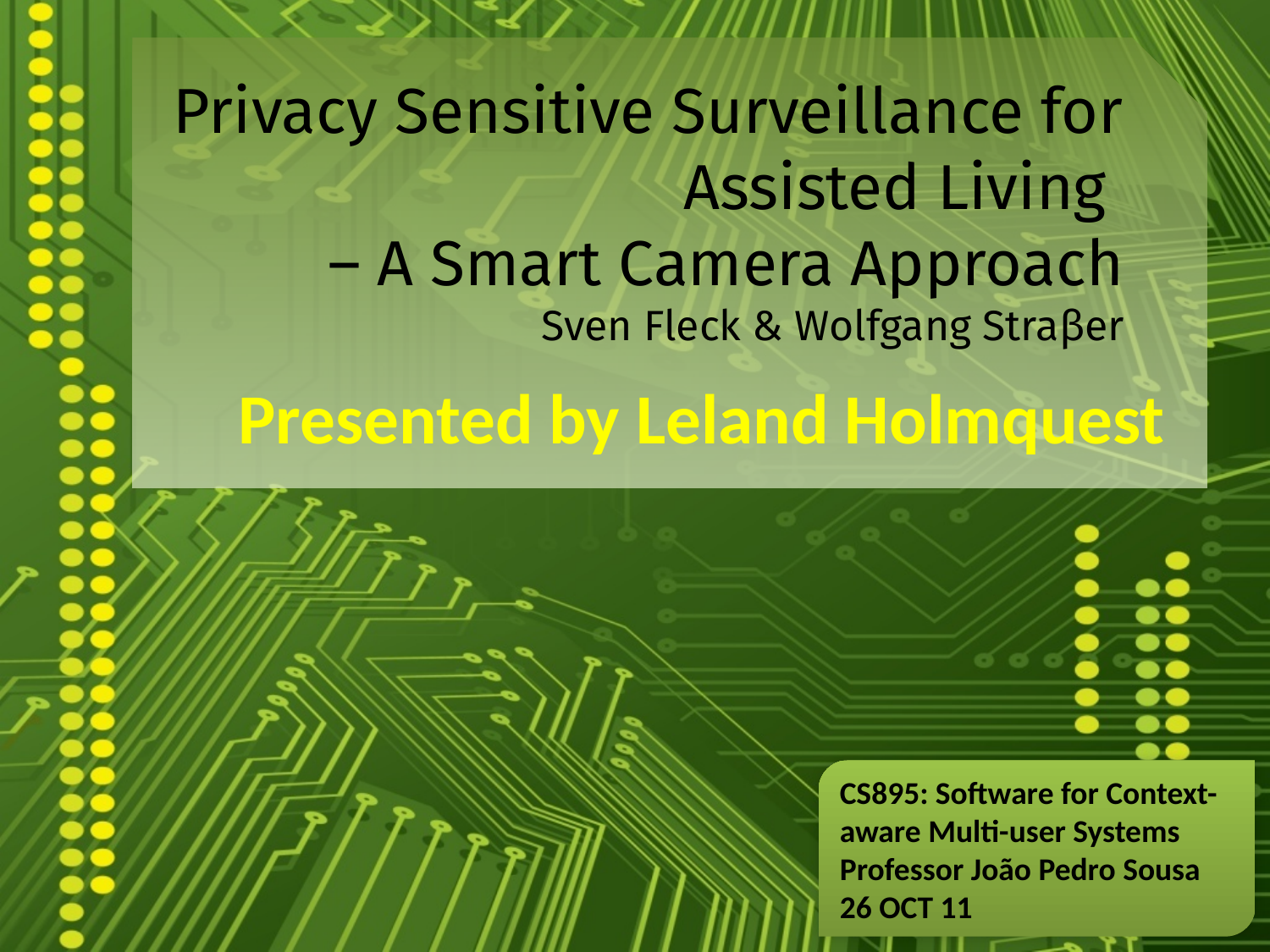

# Privacy Sensitive Surveillance for Assisted Living – A Smart Camera Approach Sven Fleck & Wolfgang Straβer
Presented by Leland Holmquest
CS895: Software for Context-aware Multi-user Systems
Professor João Pedro Sousa
26 OCT 11